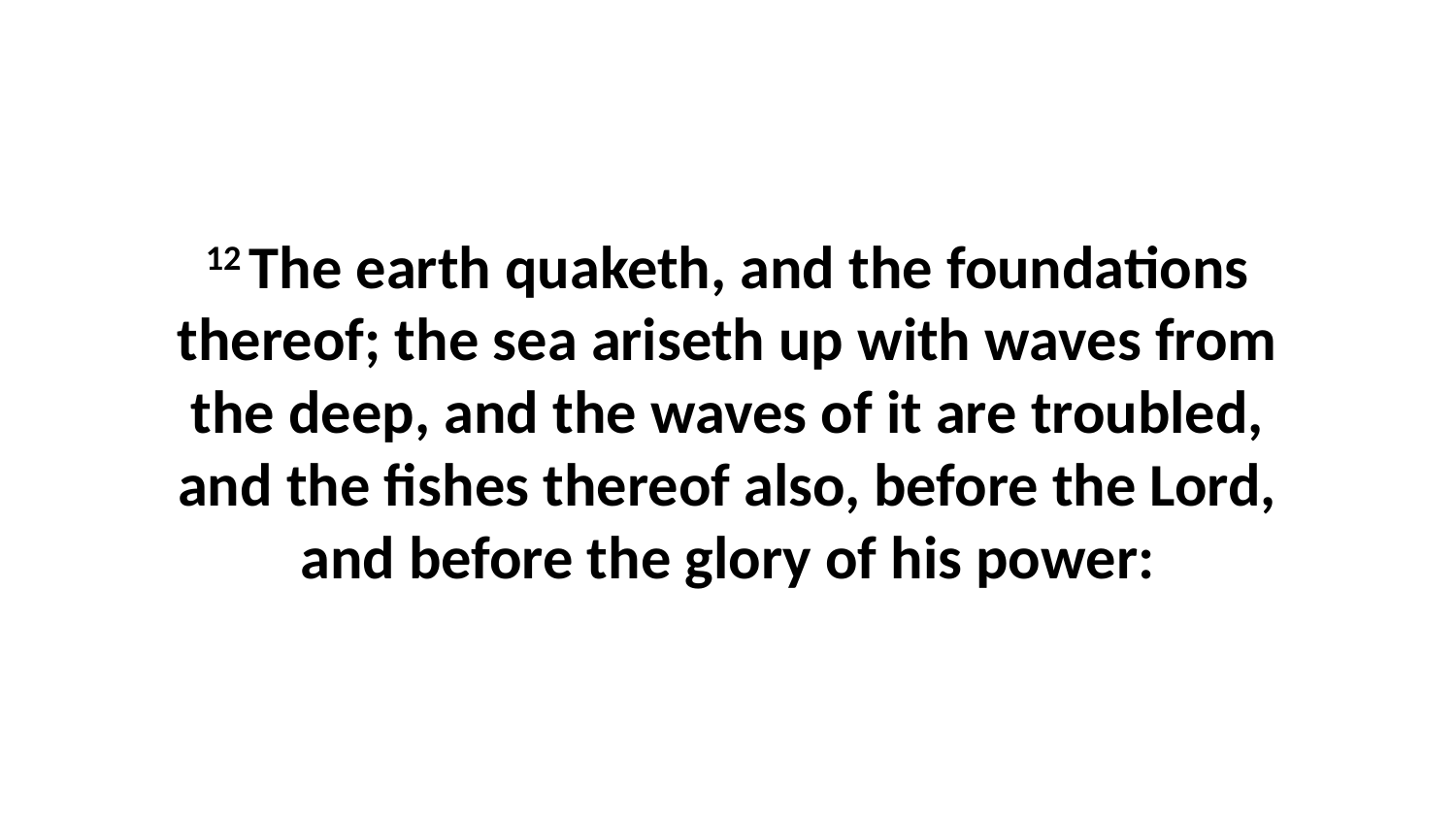

12 The earth quaketh, and the foundations thereof; the sea ariseth up with waves from the deep, and the waves of it are troubled, and the fishes thereof also, before the Lord, and before the glory of his power: